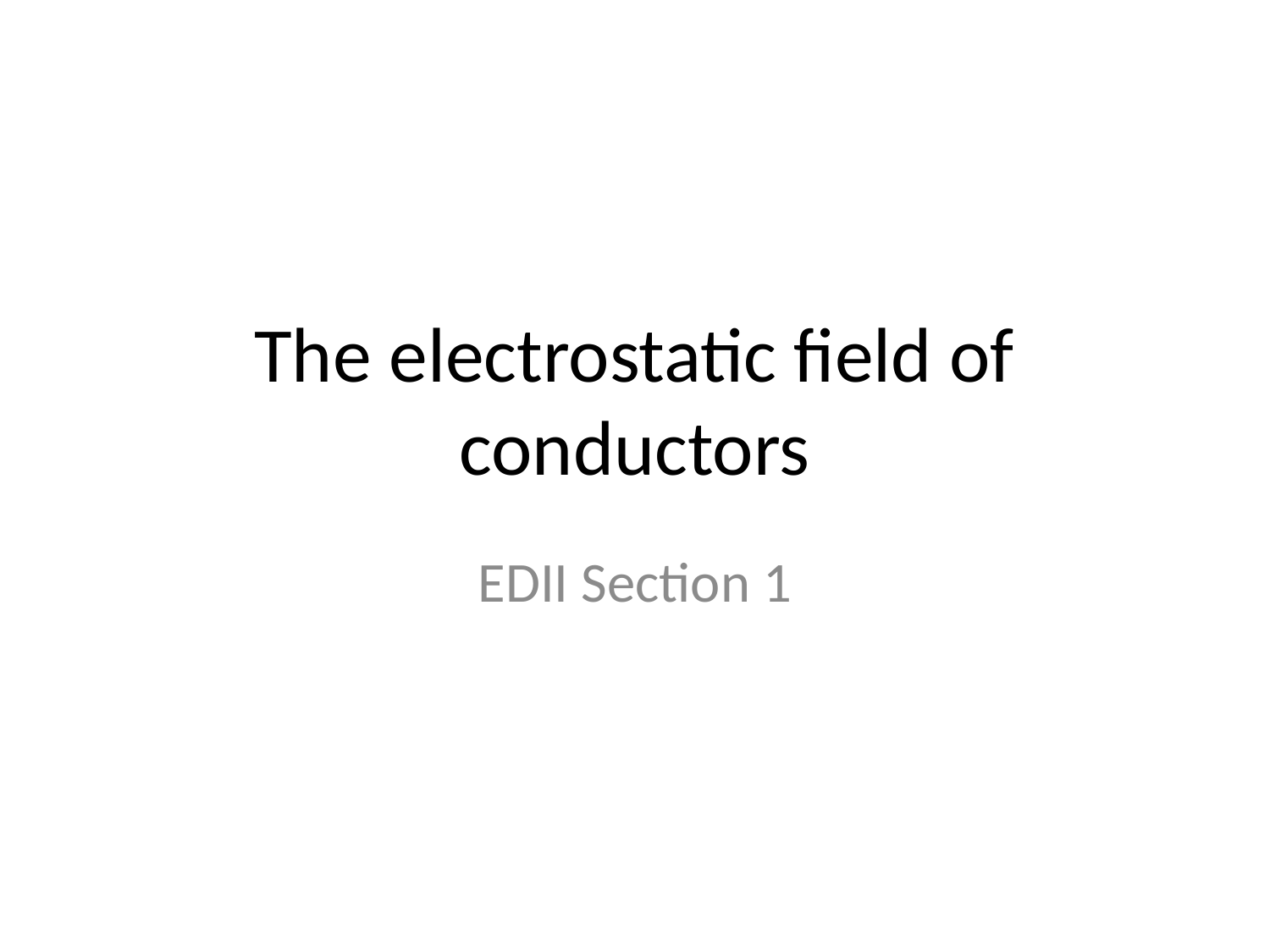

# The electrostatic field of conductors
EDII Section 1